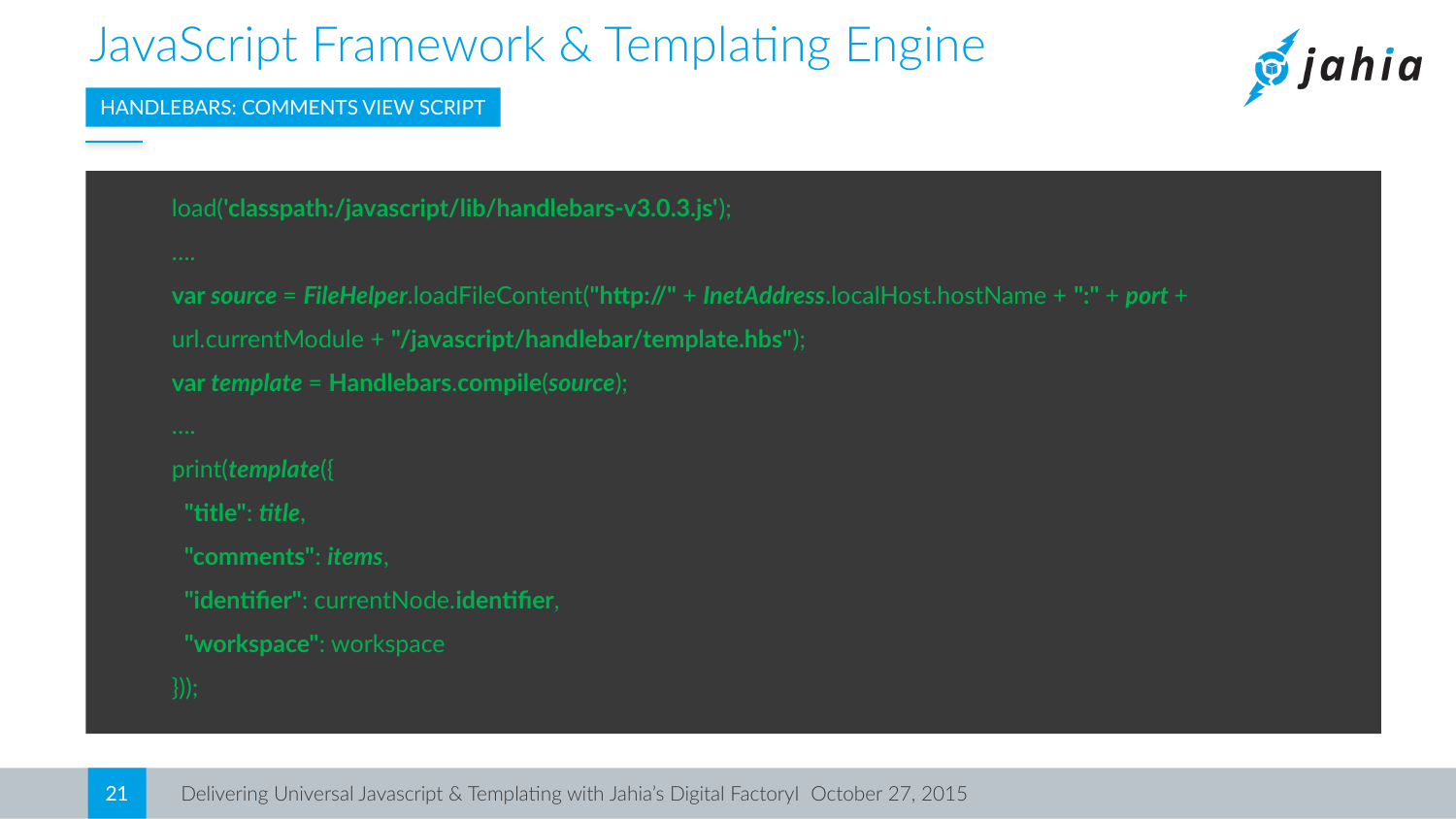

# JavaScript Framework & Templating Engine
HANDLEBARS: COMMENTS VIEW SCRIPT
load('classpath:/javascript/lib/handlebars-v3.0.3.js');
….
var source = FileHelper.loadFileContent("http://" + InetAddress.localHost.hostName + ":" + port + url.currentModule + "/javascript/handlebar/template.hbs");
var template = Handlebars.compile(source);
….
print(template({
  "title": title,
  "comments": items,
  "identifier": currentNode.identifier,
  "workspace": workspace
}));